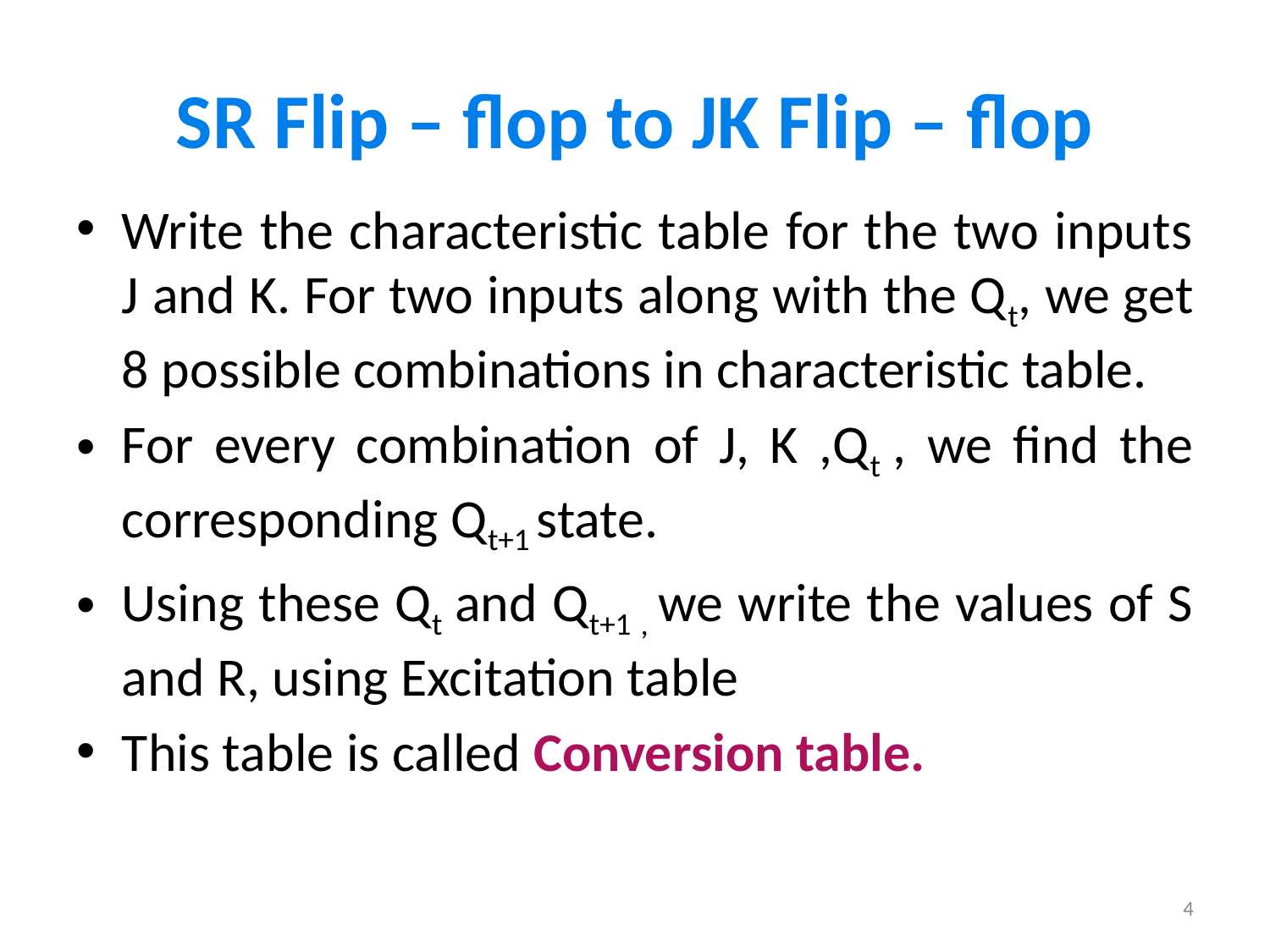

# SR Flip – flop to JK Flip – flop
Write the characteristic table for the two inputs J and K. For two inputs along with the Qt, we get 8 possible combinations in characteristic table.
For every combination of J, K ,Qt , we find the corresponding Qt+1 state.
Using these Qt and Qt+1 , we write the values of S and R, using Excitation table
This table is called Conversion table.
4